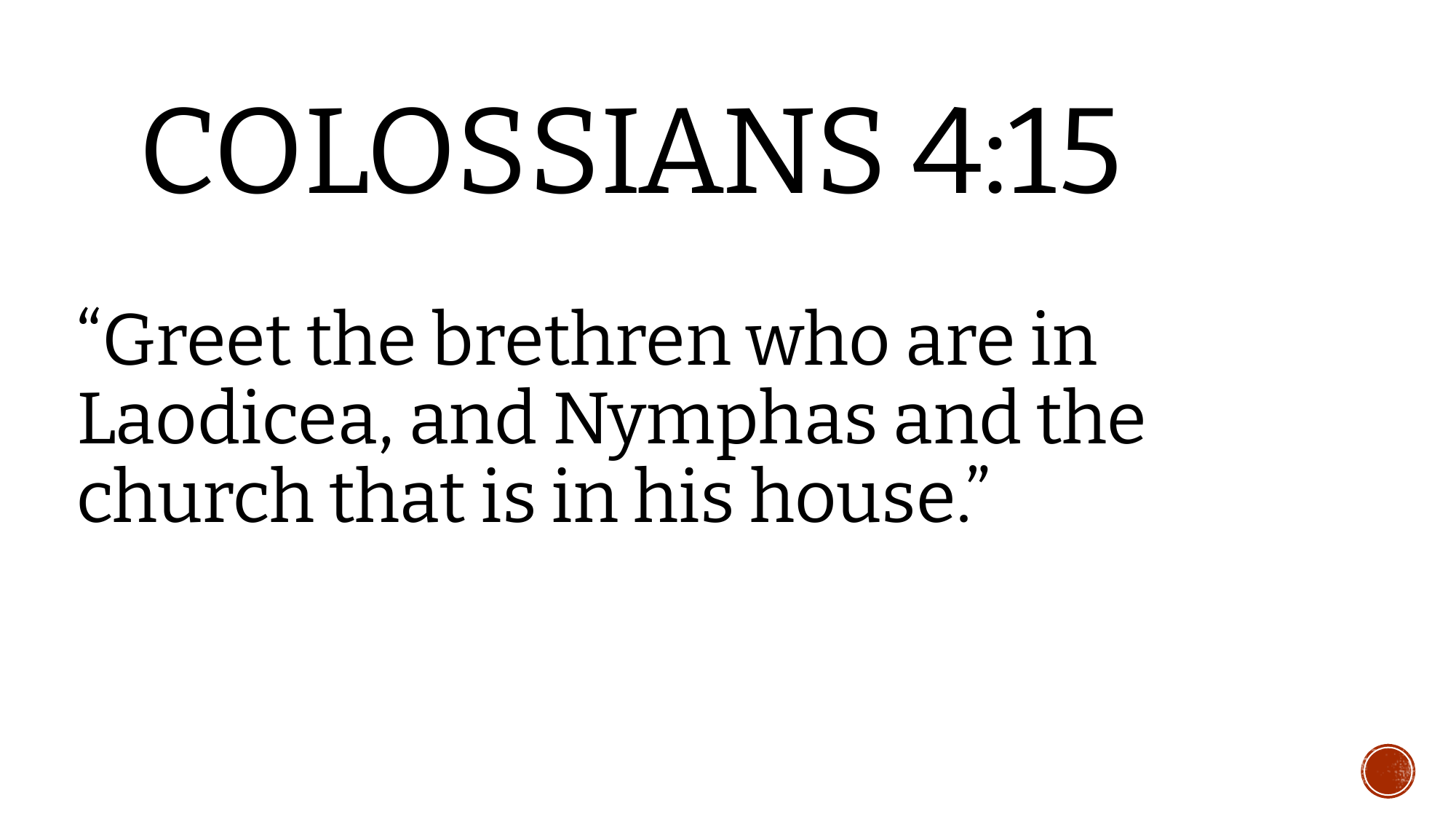

# Colossians 4:15
“Greet the brethren who are in Laodicea, and Nymphas and the church that is in his house.”